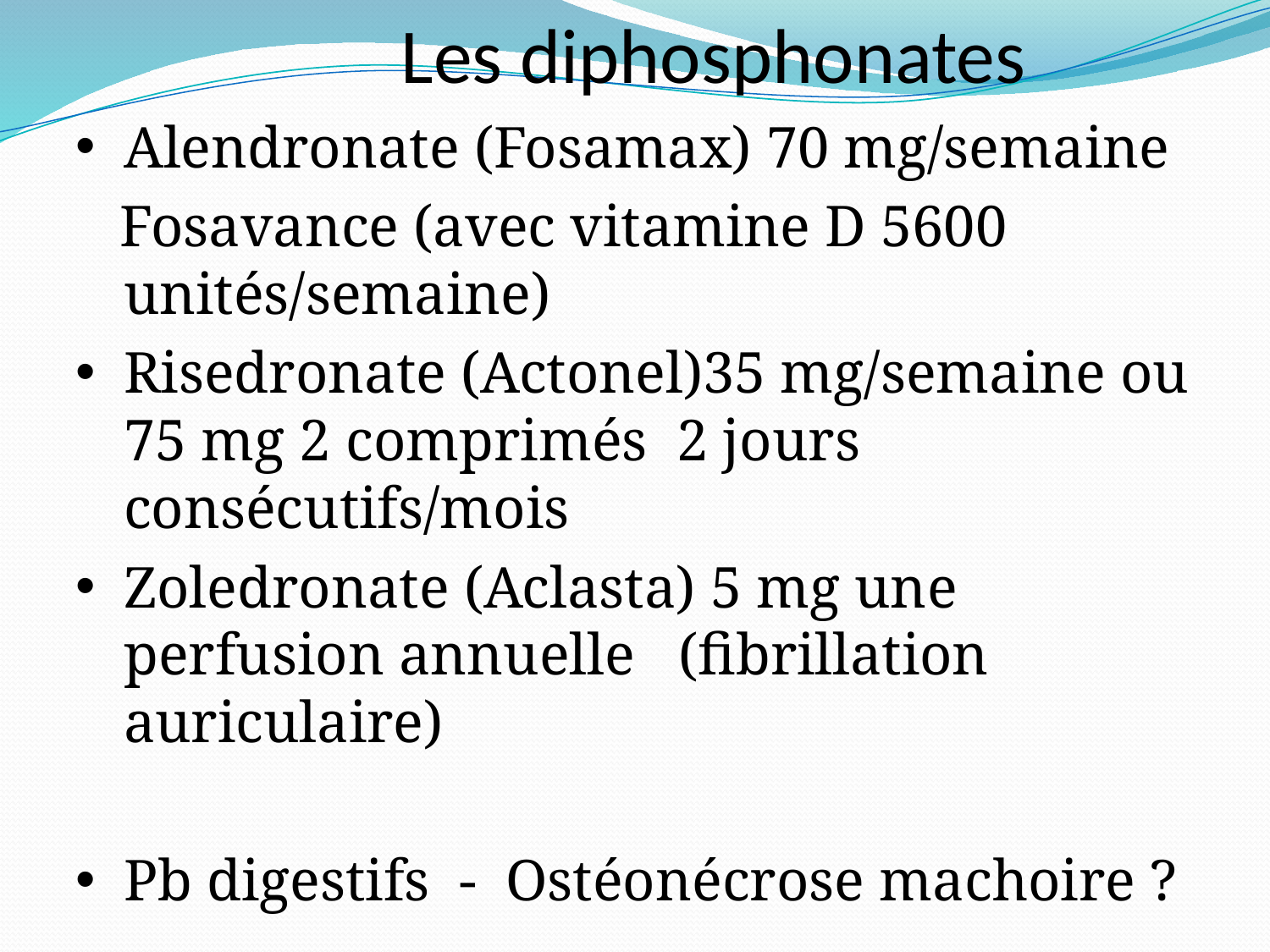

Les diphosphonates

Alendronate (Fosamax) 70 mg/semaine
   Fosavance (avec vitamine D 5600 unités/semaine)
Risedronate (Actonel)35 mg/semaine ou 75 mg 2 comprimés  2 jours consécutifs/mois
Zoledronate (Aclasta) 5 mg une perfusion annuelle   (fibrillation auriculaire)

Pb digestifs  -  Ostéonécrose machoire ?